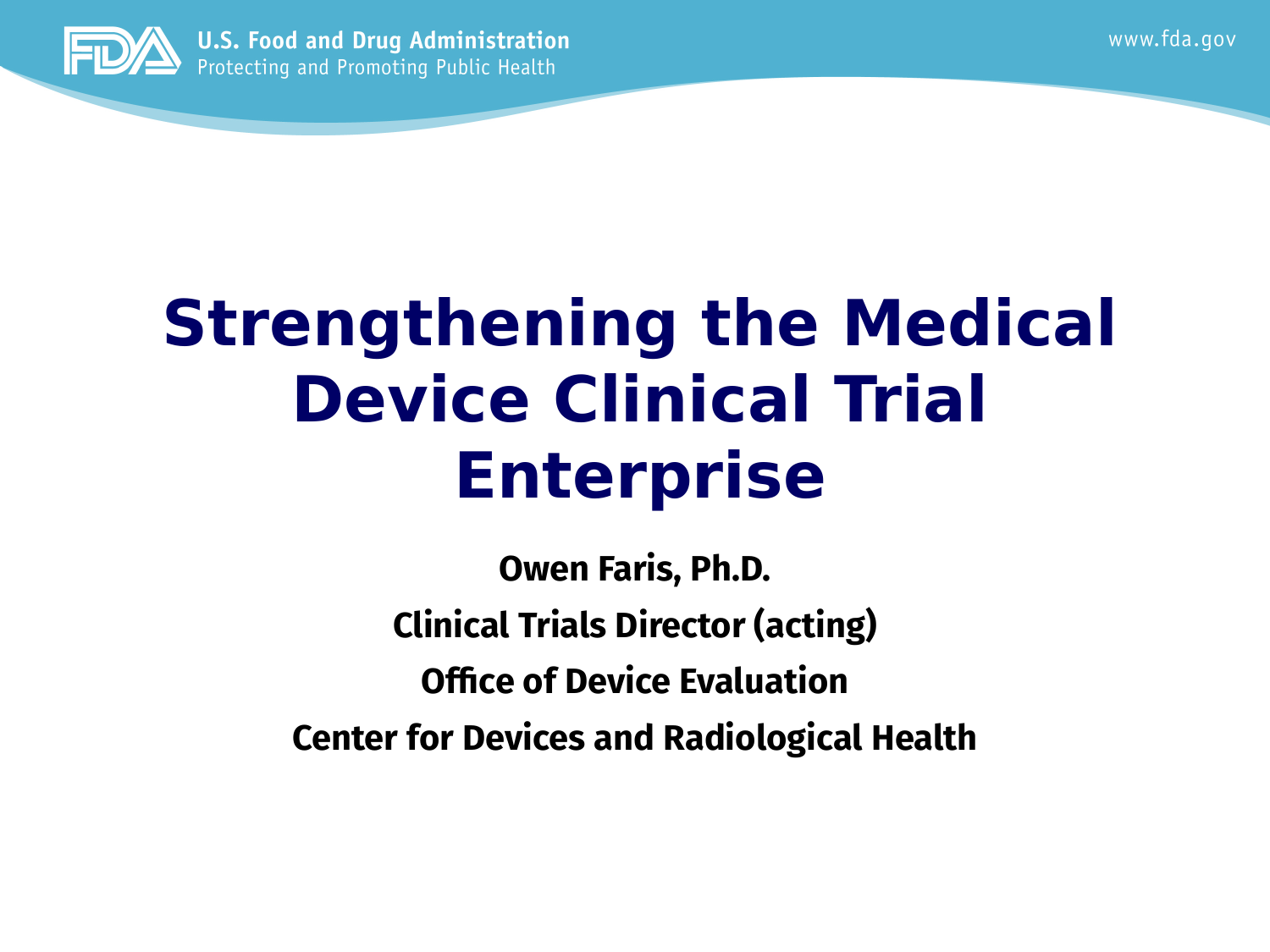

# Strengthening the Medical Device Clinical Trial Enterprise
Owen Faris, Ph.D.
Clinical Trials Director (acting)
Office of Device Evaluation
Center for Devices and Radiological Health